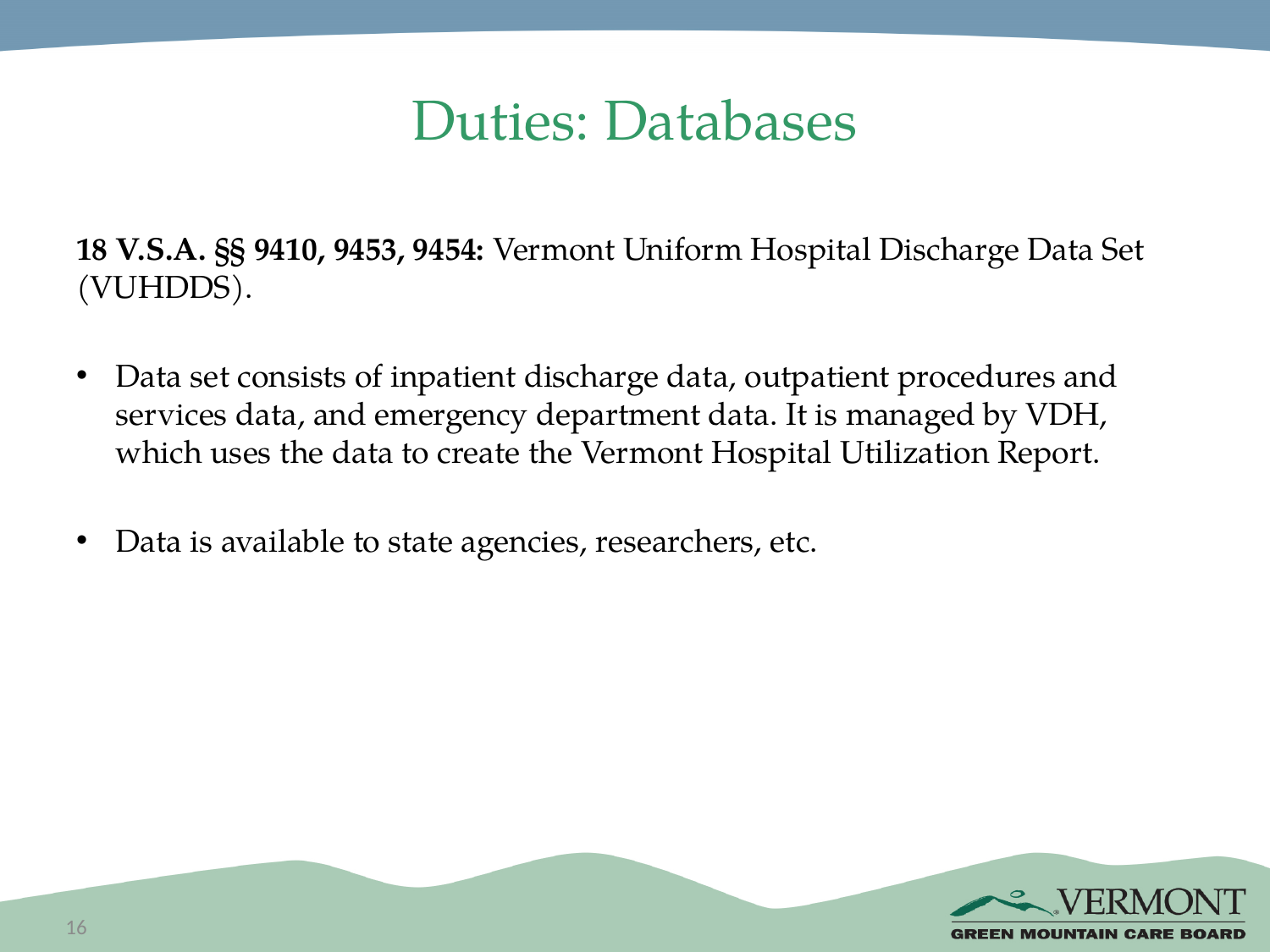

# Duties: Databases
18 V.S.A. §§ 9410, 9453, 9454: Vermont Uniform Hospital Discharge Data Set (VUHDDS).

Data set consists of inpatient discharge data, outpatient procedures and services data, and emergency department data. It is managed by VDH, which uses the data to create the Vermont Hospital Utilization Report.

Data is available to state agencies, researchers, etc.
16